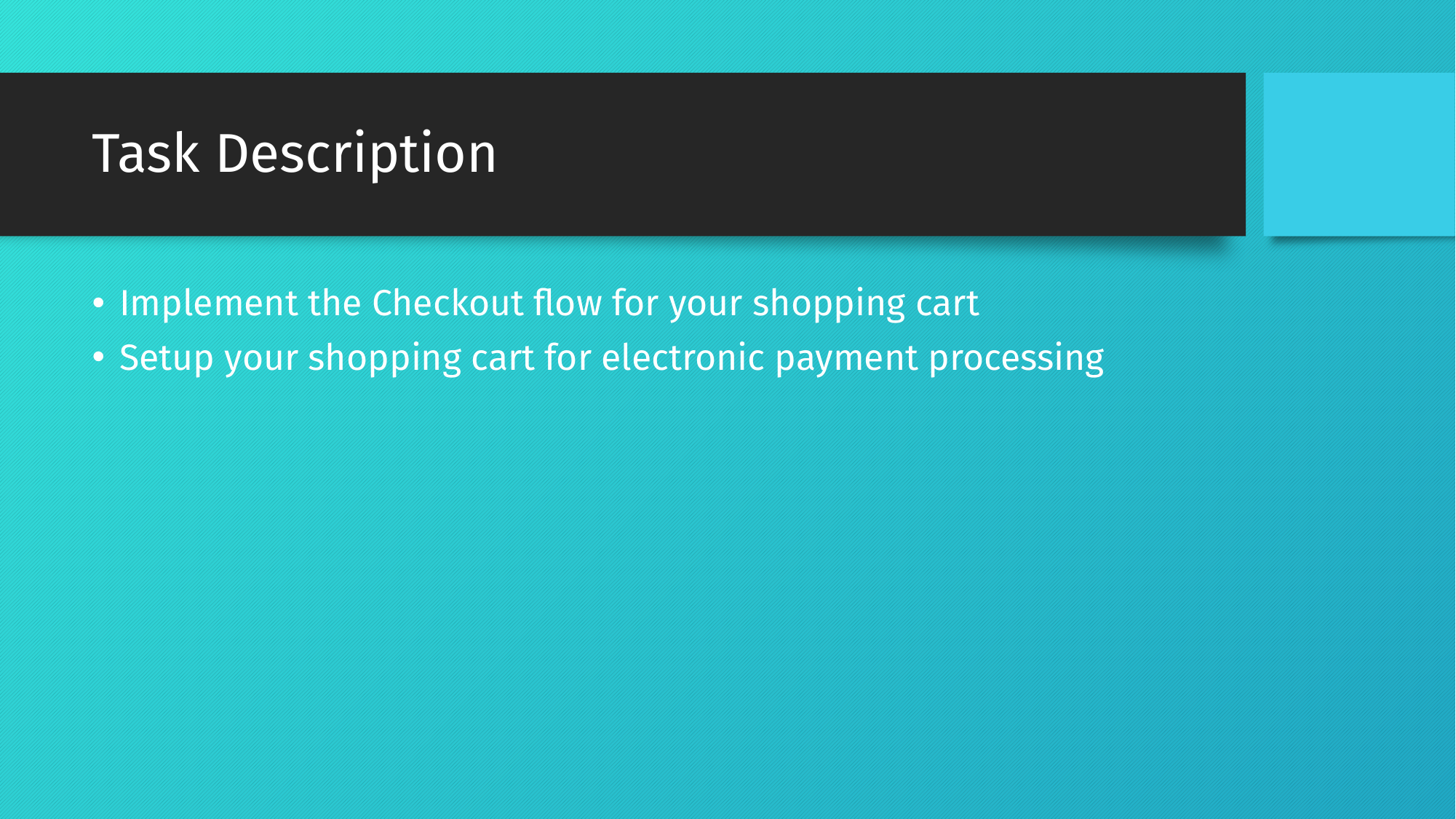

# Task Description
Implement the Checkout flow for your shopping cart
Setup your shopping cart for electronic payment processing